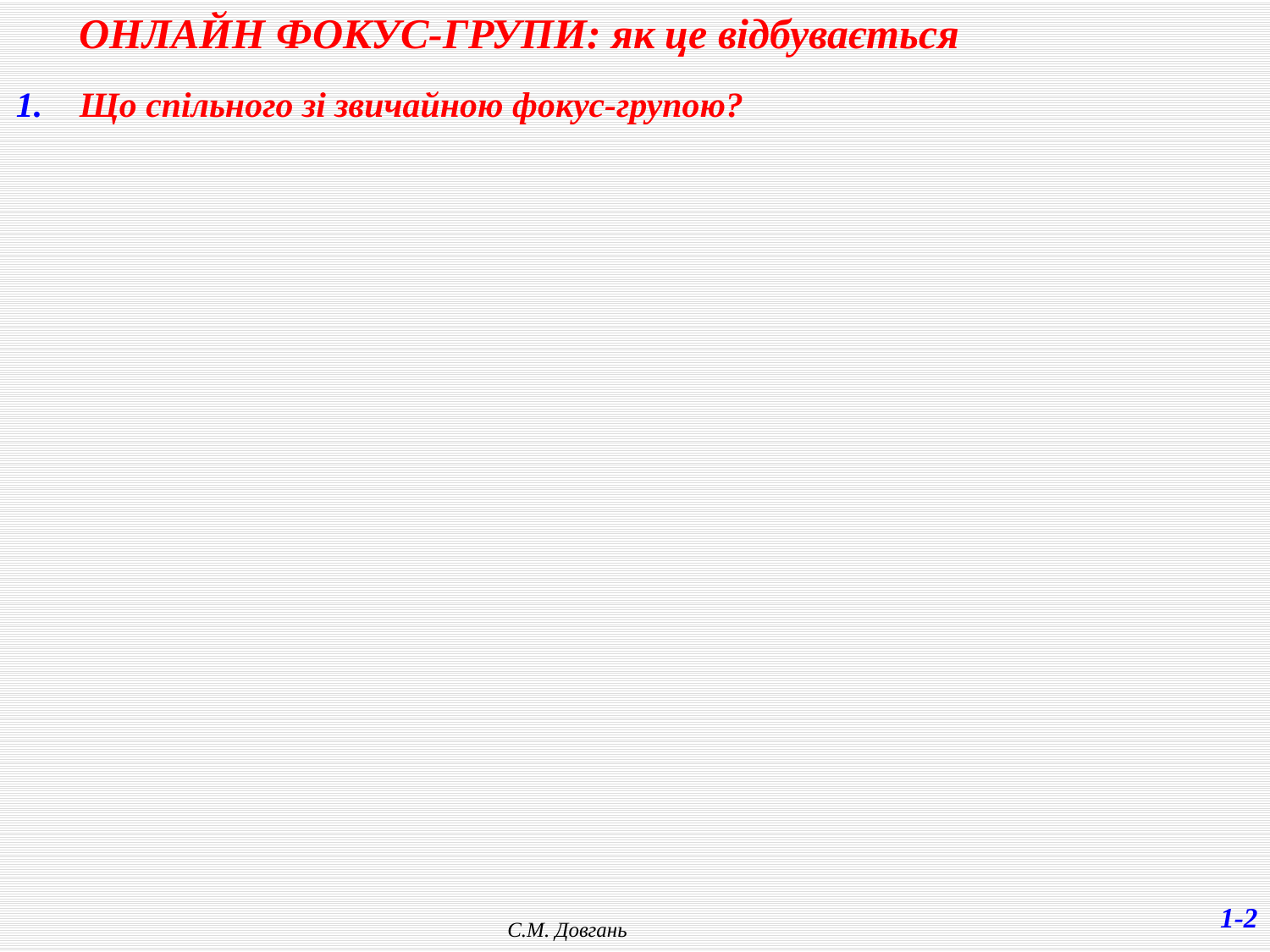

ОНЛАЙН ФОКУС-ГРУПИ: як це відбувається
Що спільного зі звичайною фокус-групою?
1-2
С.М. Довгань